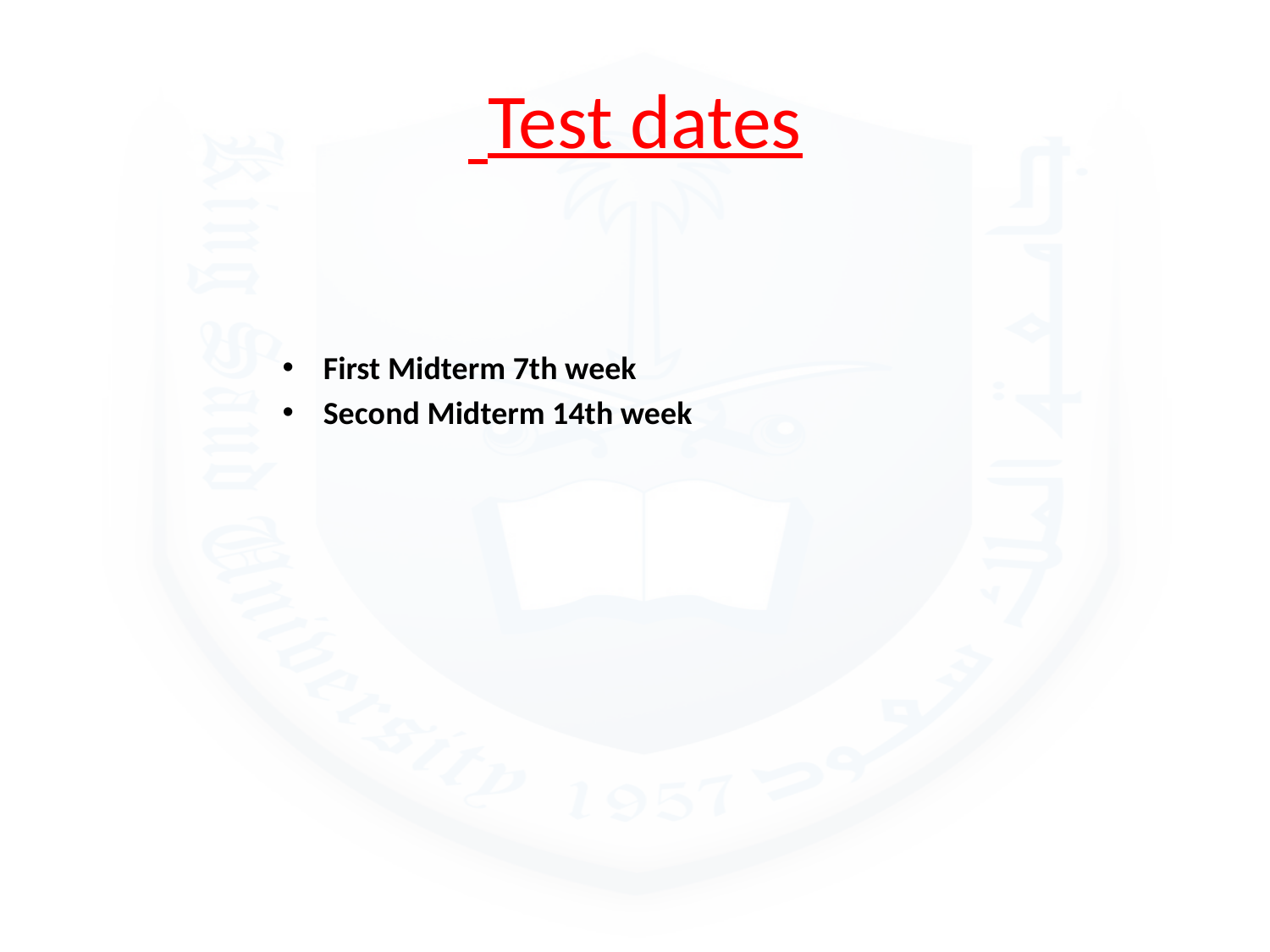

# Test dates
First Midterm 7th week
Second Midterm 14th week